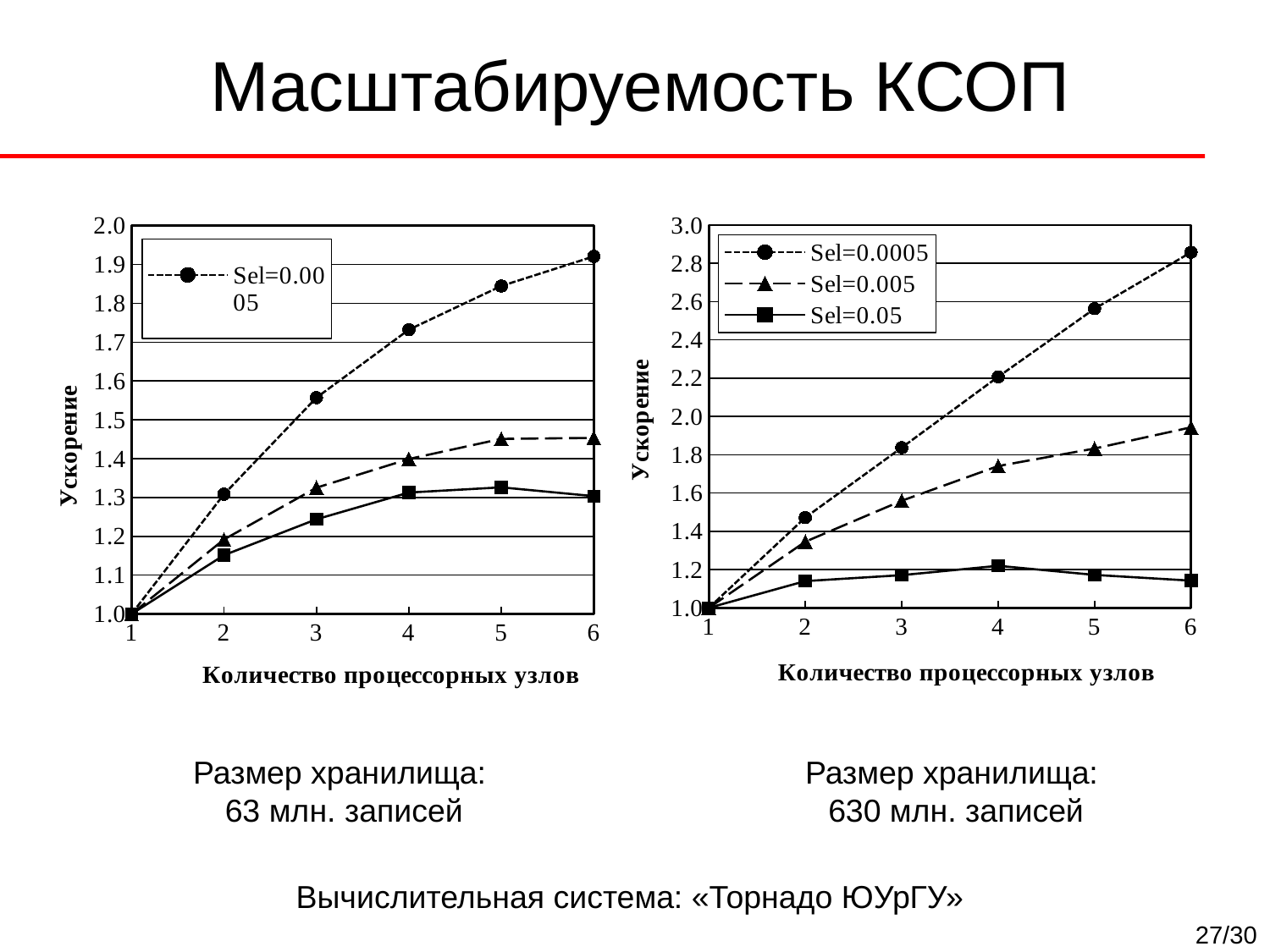

# Масштабируемость КСОП

### Chart

| Category | Sel=0.0005 | Sel=0.005 | Sel=0.05 |  |  |
|---|---|---|---|---|---|

### Chart

| Category | Sel=0.0005 | Sel=0.005 | Sel=0.05 |  |  |
|---|---|---|---|---|---|
Размер хранилища:
630 млн. записей
Размер хранилища:
63 млн. записей
Вычислительная система: «Торнадо ЮУрГУ»
27/30